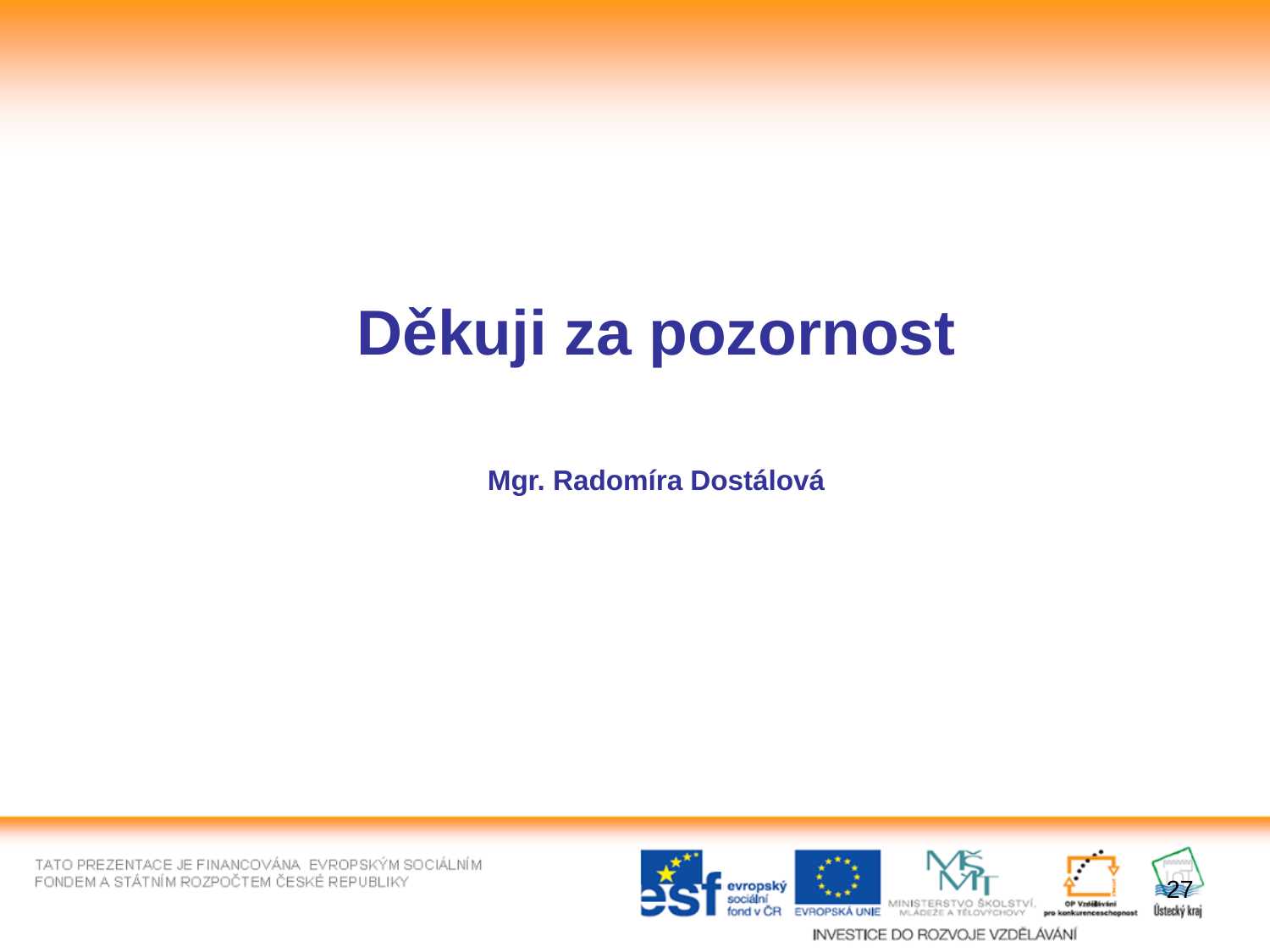

Děkuji za pozornost

Mgr. Radomíra Dostálová
27